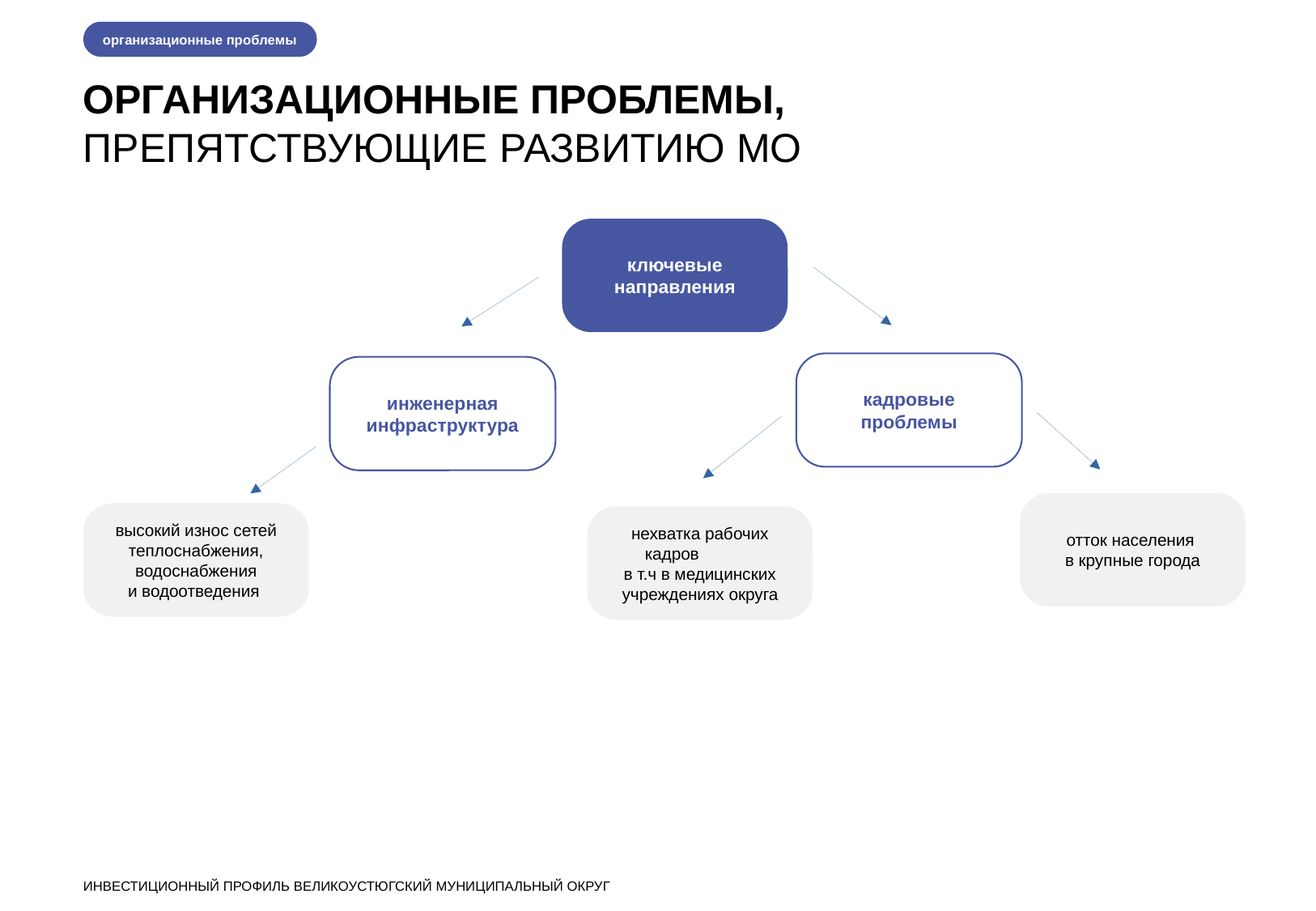

организационные проблемы
ОРГАНИЗАЦИОННЫЕ ПРОБЛЕМЫ,
ПРЕПЯТСТВУЮЩИЕ РАЗВИТИЮ МО
ключевые направления

кадровые проблемы
инженерная инфраструктура

отток населения
в крупные города
высокий износ сетей теплоснабжения, водоснабжения
и водоотведения
нехватка рабочих кадров
в т.ч в медицинских учреждениях округа

ИНВЕСТИЦИОННЫЙ ПРОФИЛЬ ВЕЛИКОУСТЮГСКИЙ МУНИЦИПАЛЬНЫЙ ОКРУГ